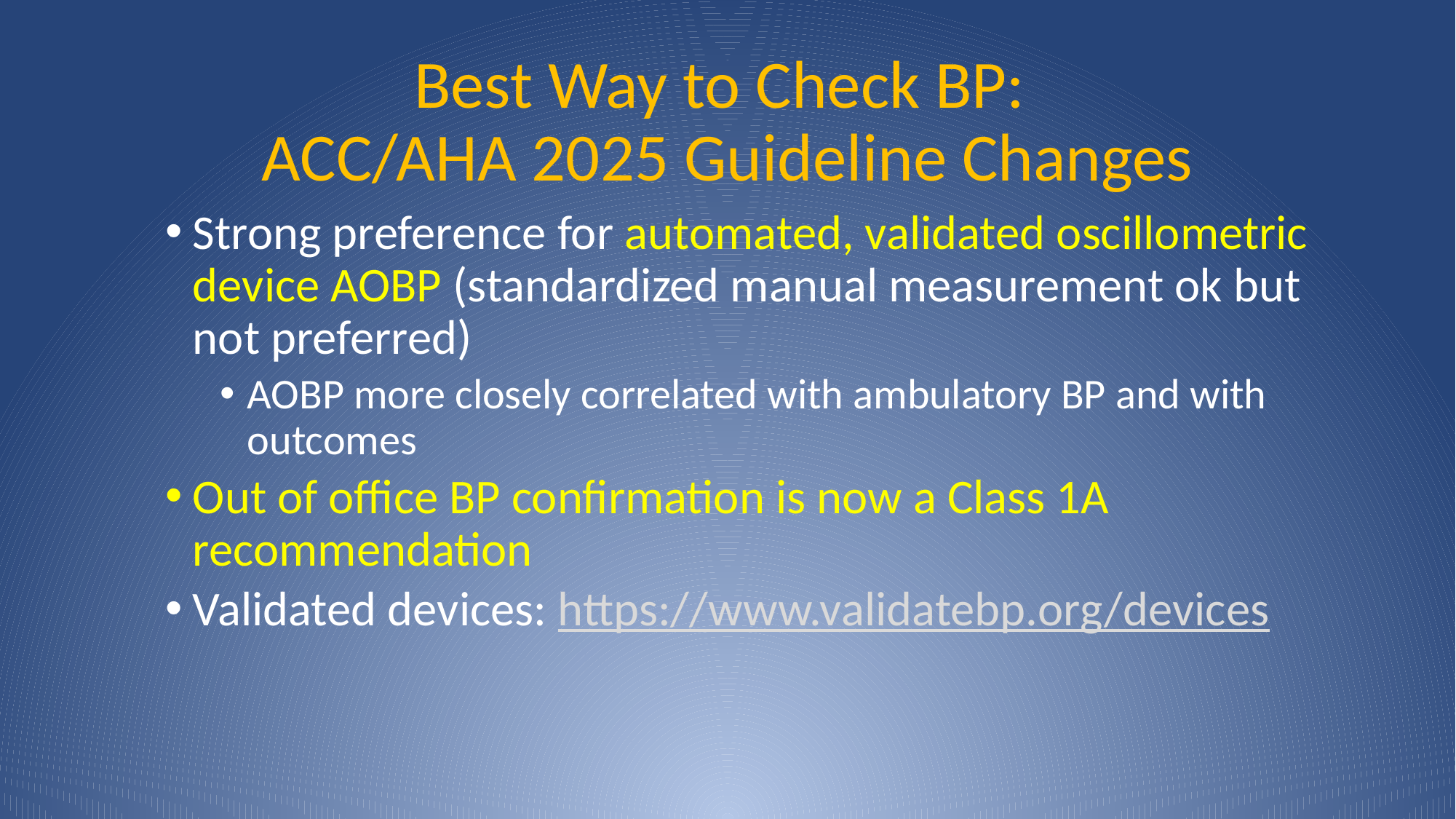

# Best Way to Check BP: ACC/AHA 2025 Guideline Changes
Strong preference for automated, validated oscillometric device AOBP (standardized manual measurement ok but not preferred)
AOBP more closely correlated with ambulatory BP and with outcomes
Out of office BP confirmation is now a Class 1A recommendation
Validated devices: https://www.validatebp.org/devices